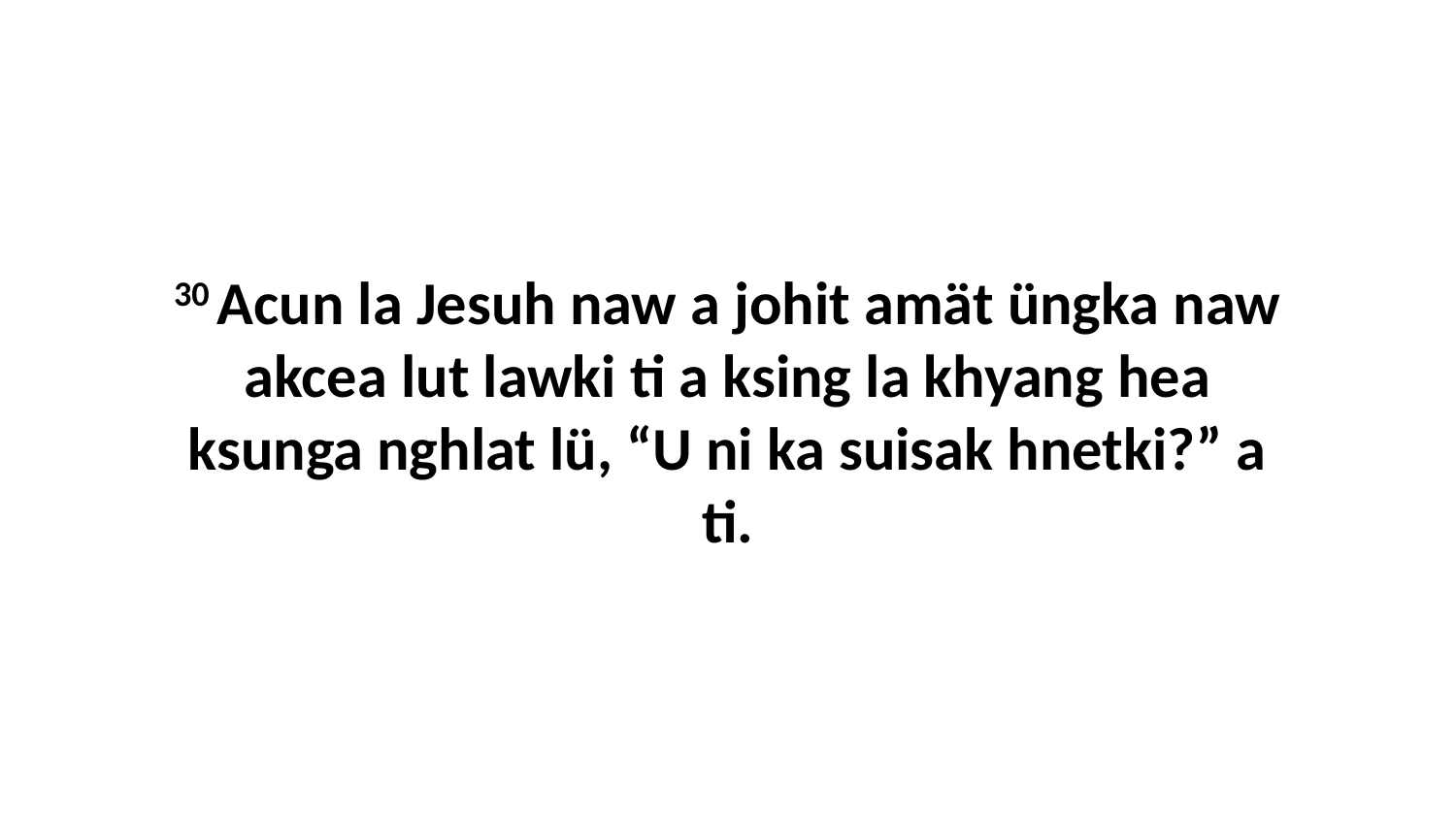

30 Acun la Jesuh naw a johit amät üngka naw akcea lut lawki ti a ksing la khyang hea ksunga nghlat lü, “U ni ka suisak hnetki?” a ti.